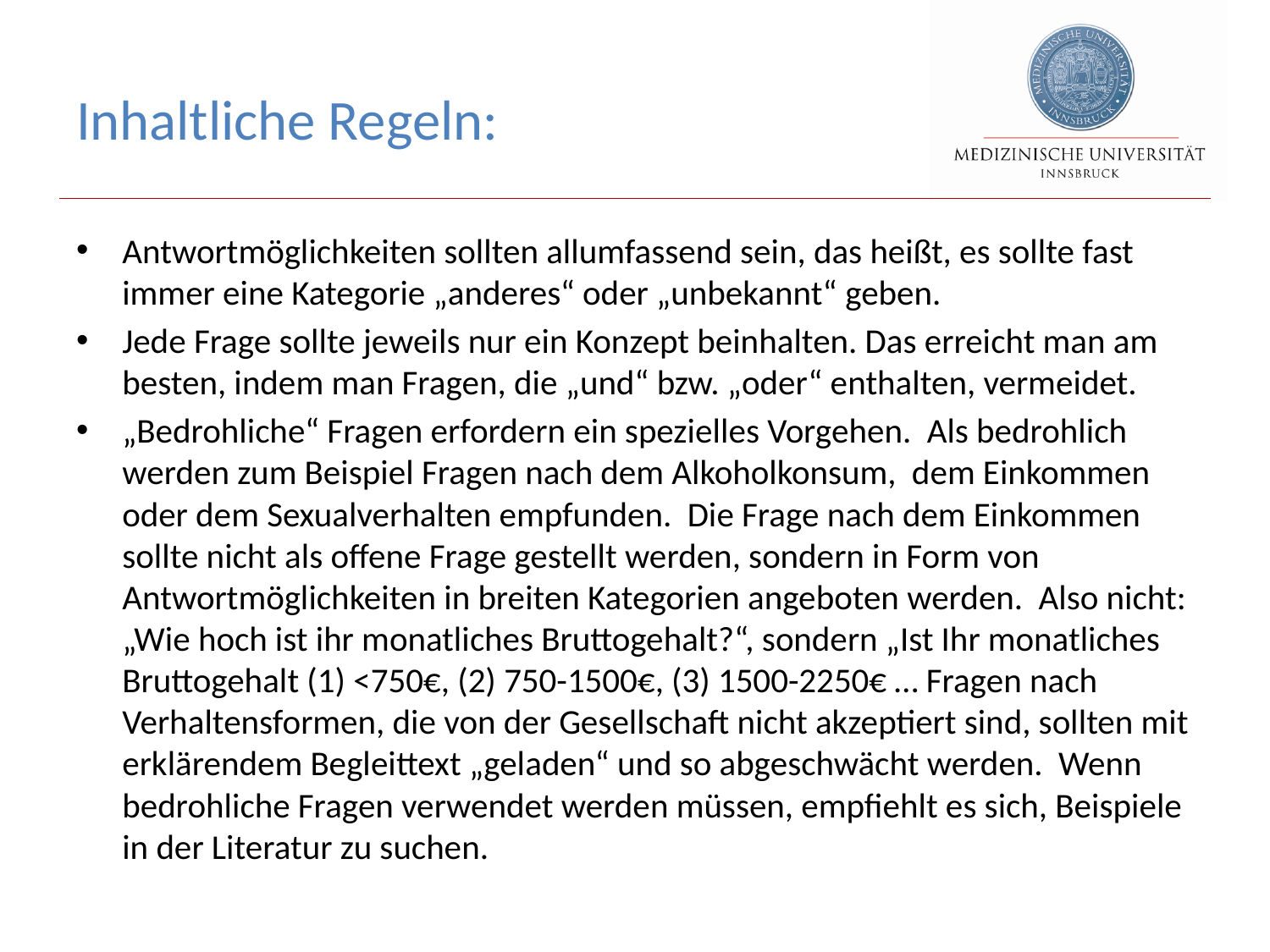

# Inhaltliche Regeln:
Antwortmöglichkeiten sollten allumfassend sein, das heißt, es sollte fast immer eine Kategorie „anderes“ oder „unbekannt“ geben.
Jede Frage sollte jeweils nur ein Konzept beinhalten. Das erreicht man am besten, indem man Fragen, die „und“ bzw. „oder“ enthalten, vermeidet.
„Bedrohliche“ Fragen erfordern ein spezielles Vorgehen.  Als bedrohlich werden zum Beispiel Fragen nach dem Alkoholkonsum,  dem Einkommen oder dem Sexualverhalten empfunden.  Die Frage nach dem Einkommen sollte nicht als offene Frage gestellt werden, sondern in Form von Antwortmöglichkeiten in breiten Kategorien angeboten werden.  Also nicht: „Wie hoch ist ihr monatliches Bruttogehalt?“, sondern „Ist Ihr monatliches Bruttogehalt (1) <750€, (2) 750-1500€, (3) 1500-2250€ … Fragen nach Verhaltensformen, die von der Gesellschaft nicht akzeptiert sind, sollten mit erklärendem Begleittext „geladen“ und so abgeschwächt werden.  Wenn bedrohliche Fragen verwendet werden müssen, empfiehlt es sich, Beispiele in der Literatur zu suchen.